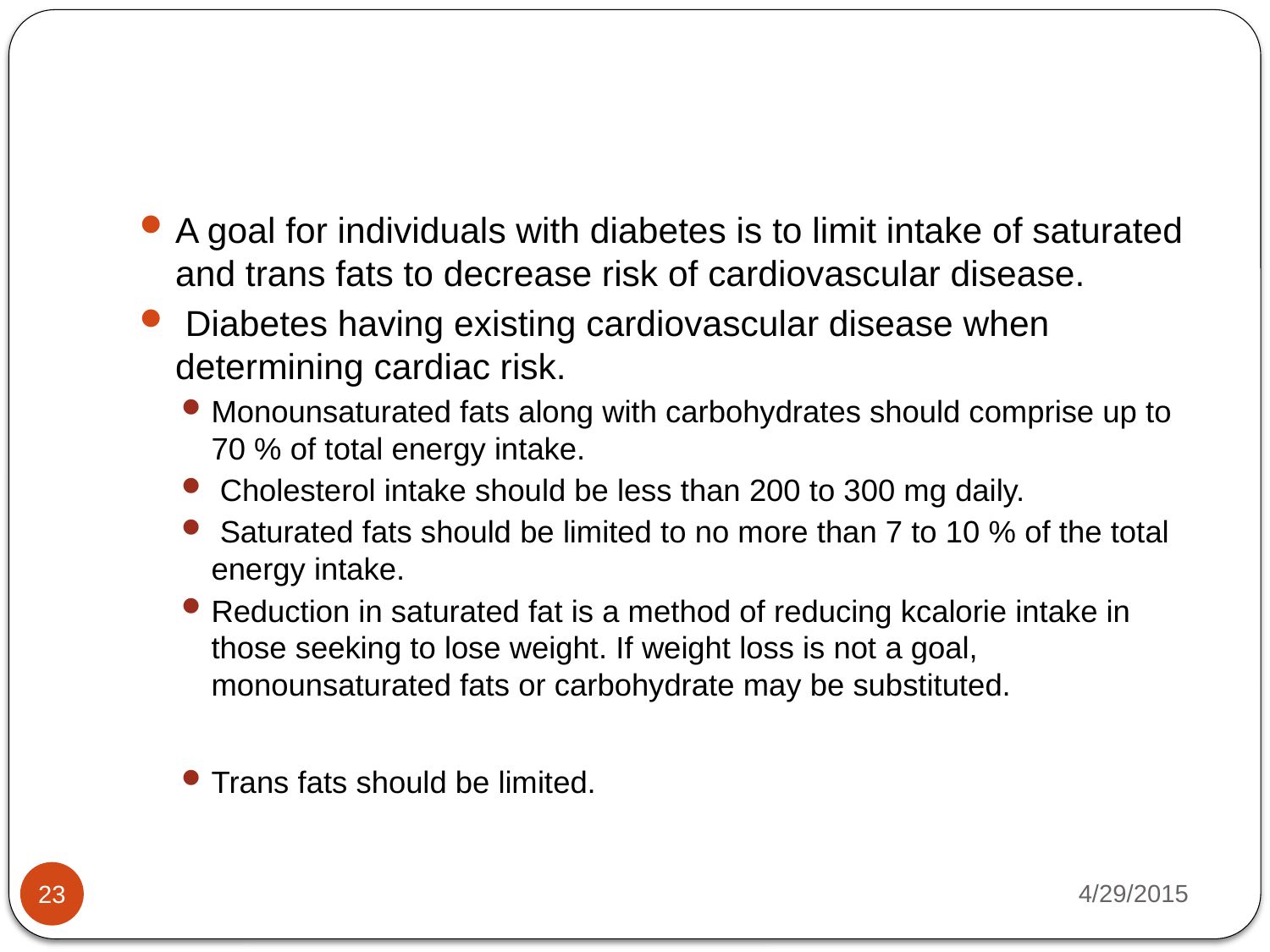

#
A goal for individuals with diabetes is to limit intake of saturated and trans fats to decrease risk of cardiovascular disease.
 Diabetes having existing cardiovascular disease when determining cardiac risk.
Monounsaturated fats along with carbohydrates should comprise up to 70 % of total energy intake.
 Cholesterol intake should be less than 200 to 300 mg daily.
 Saturated fats should be limited to no more than 7 to 10 % of the total energy intake.
Reduction in saturated fat is a method of reducing kcalorie intake in those seeking to lose weight. If weight loss is not a goal, monounsaturated fats or carbohydrate may be substituted.

Trans fats should be limited.

4/29/2015
23